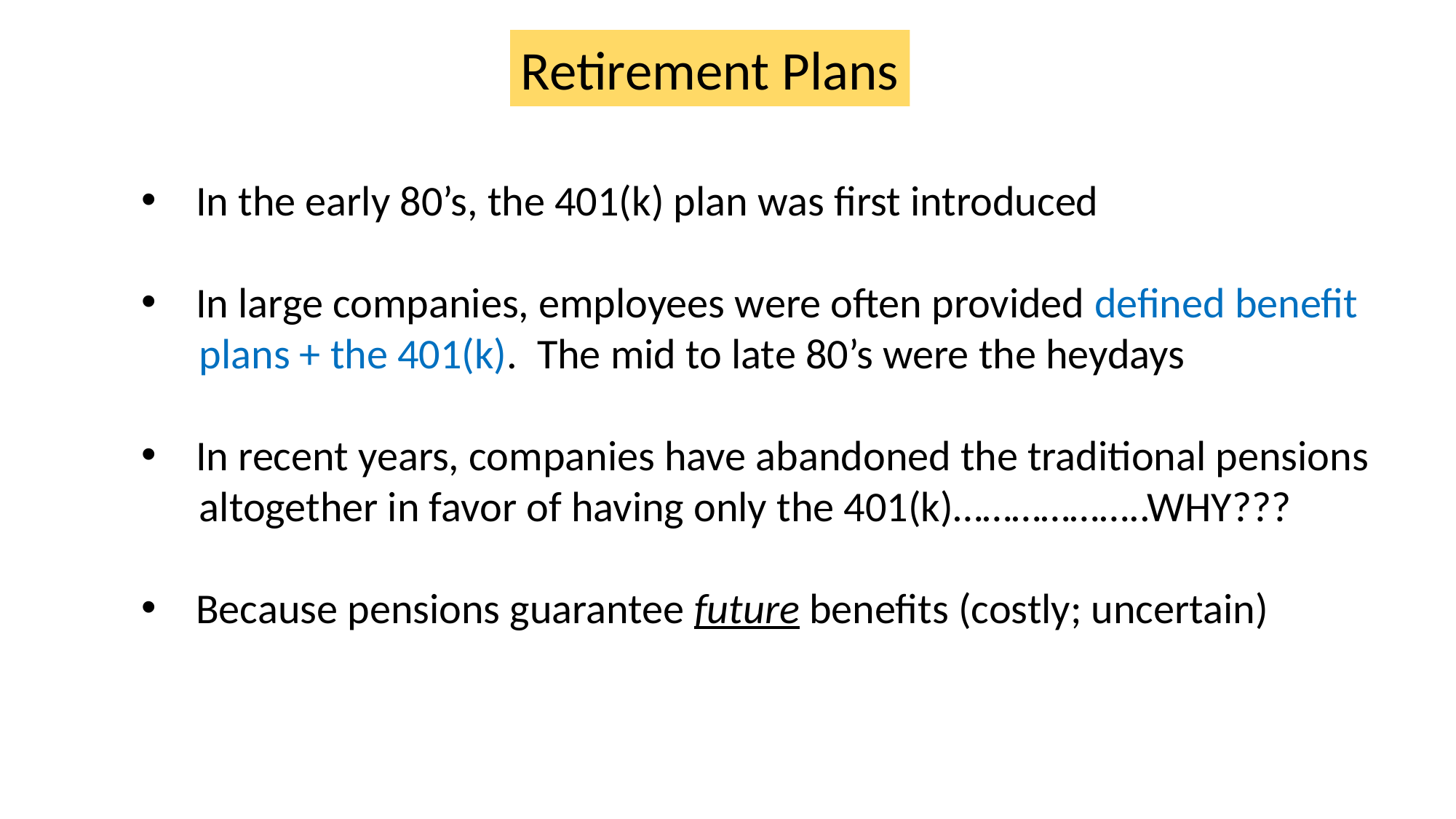

Retirement Plans
In the early 80’s, the 401(k) plan was first introduced

In large companies, employees were often provided defined benefit
      plans + the 401(k).  The mid to late 80’s were the heydays

In recent years, companies have abandoned the traditional pensions
      altogether in favor of having only the 401(k)………………..WHY???

Because pensions guarantee future benefits (costly; uncertain)